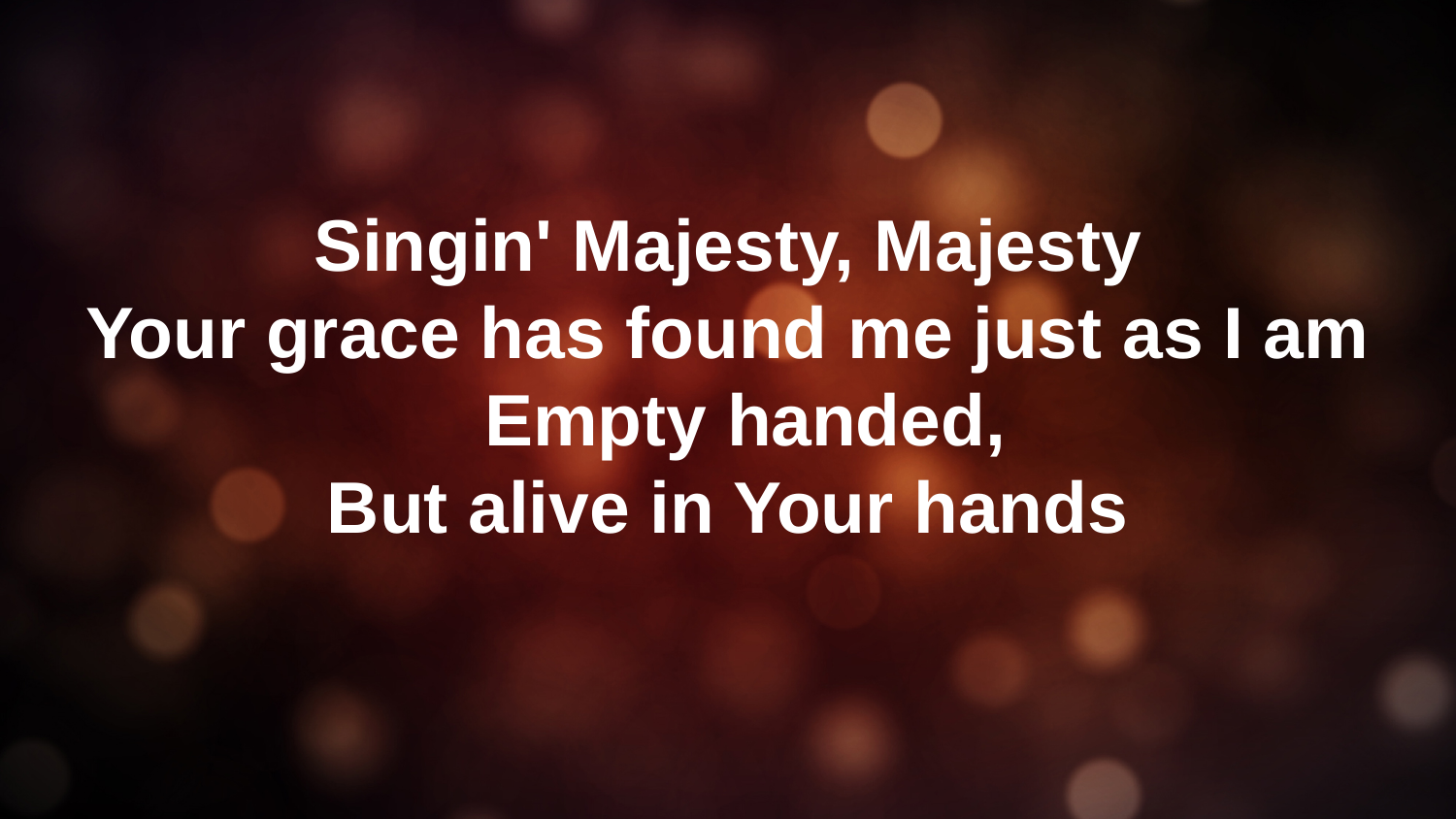

#
Singin' Majesty, Majesty
Your grace has found me just as I am
Empty handed,
But alive in Your hands